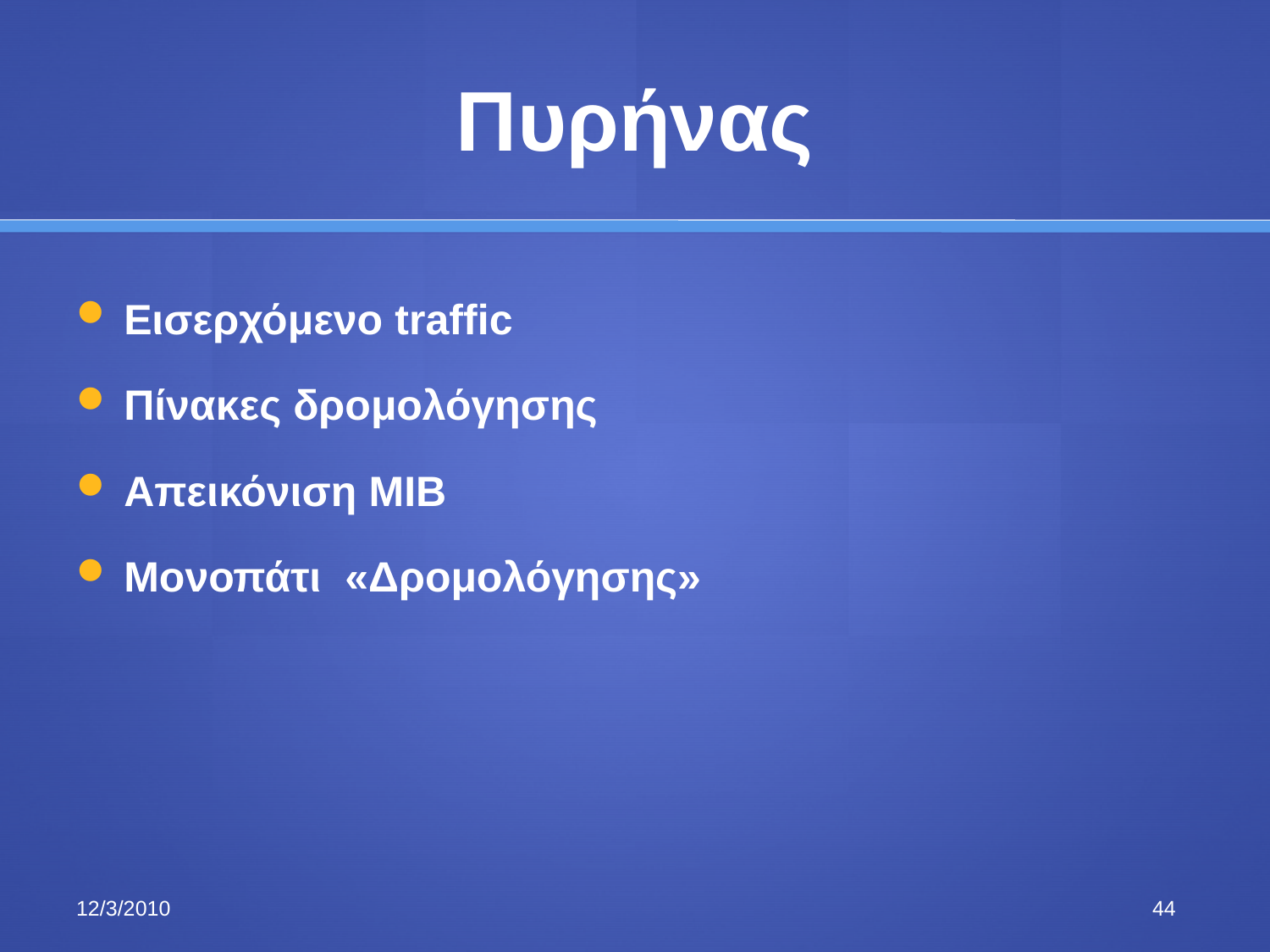

# Πυρήνας
Εισερχόμενο traffic
Πίνακες δρομολόγησης
Απεικόνιση MIB
Μονοπάτι  «Δρομολόγησης»
12/3/2010
44